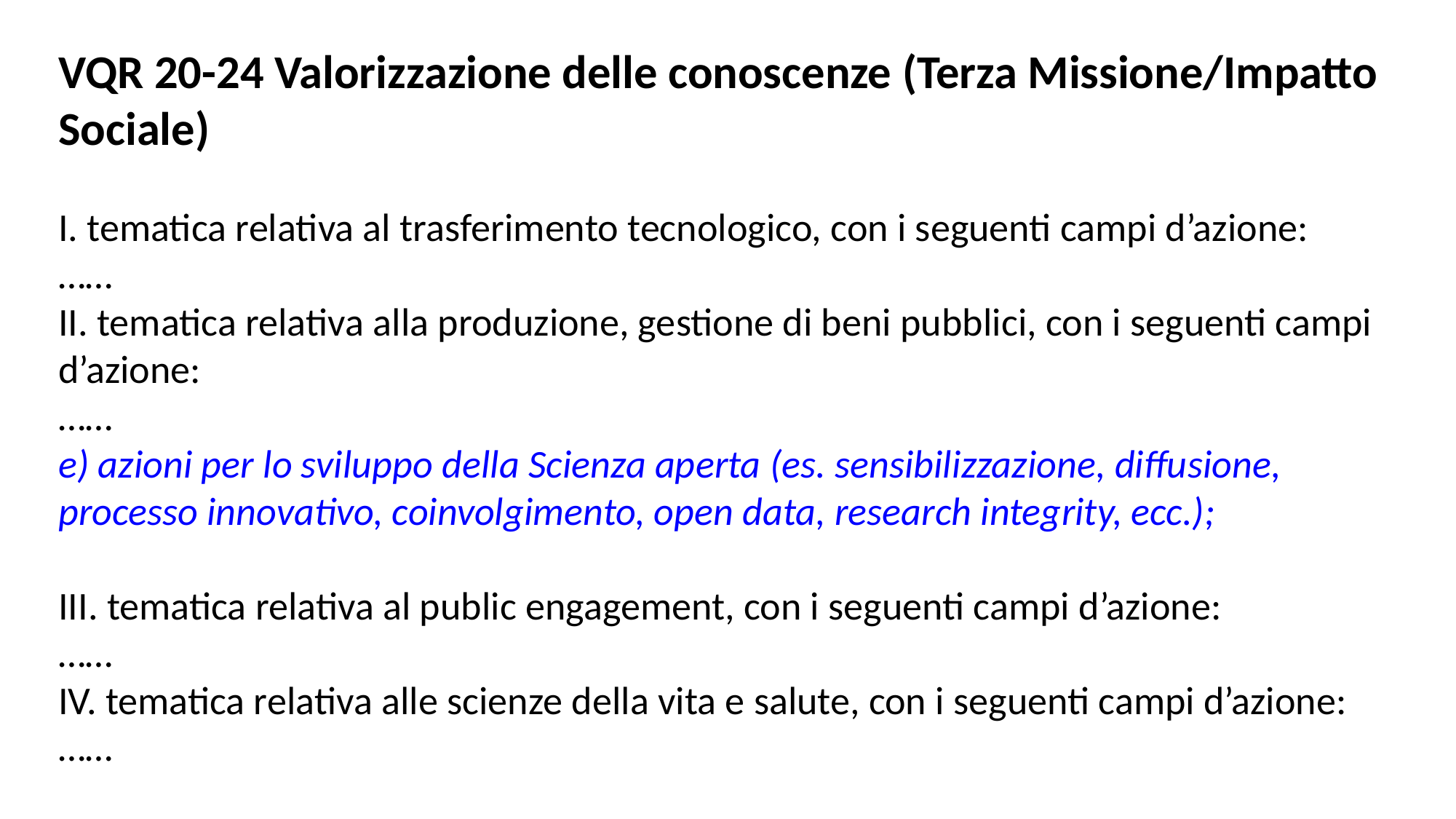

VQR 20-24 Valorizzazione delle conoscenze (Terza Missione/Impatto Sociale)

I. tematica relativa al trasferimento tecnologico, con i seguenti campi d’azione:
……
II. tematica relativa alla produzione, gestione di beni pubblici, con i seguenti campi d’azione:
……
e) azioni per lo sviluppo della Scienza aperta (es. sensibilizzazione, diffusione, processo innovativo, coinvolgimento, open data, research integrity, ecc.);

III. tematica relativa al public engagement, con i seguenti campi d’azione:
……
IV. tematica relativa alle scienze della vita e salute, con i seguenti campi d’azione:
……